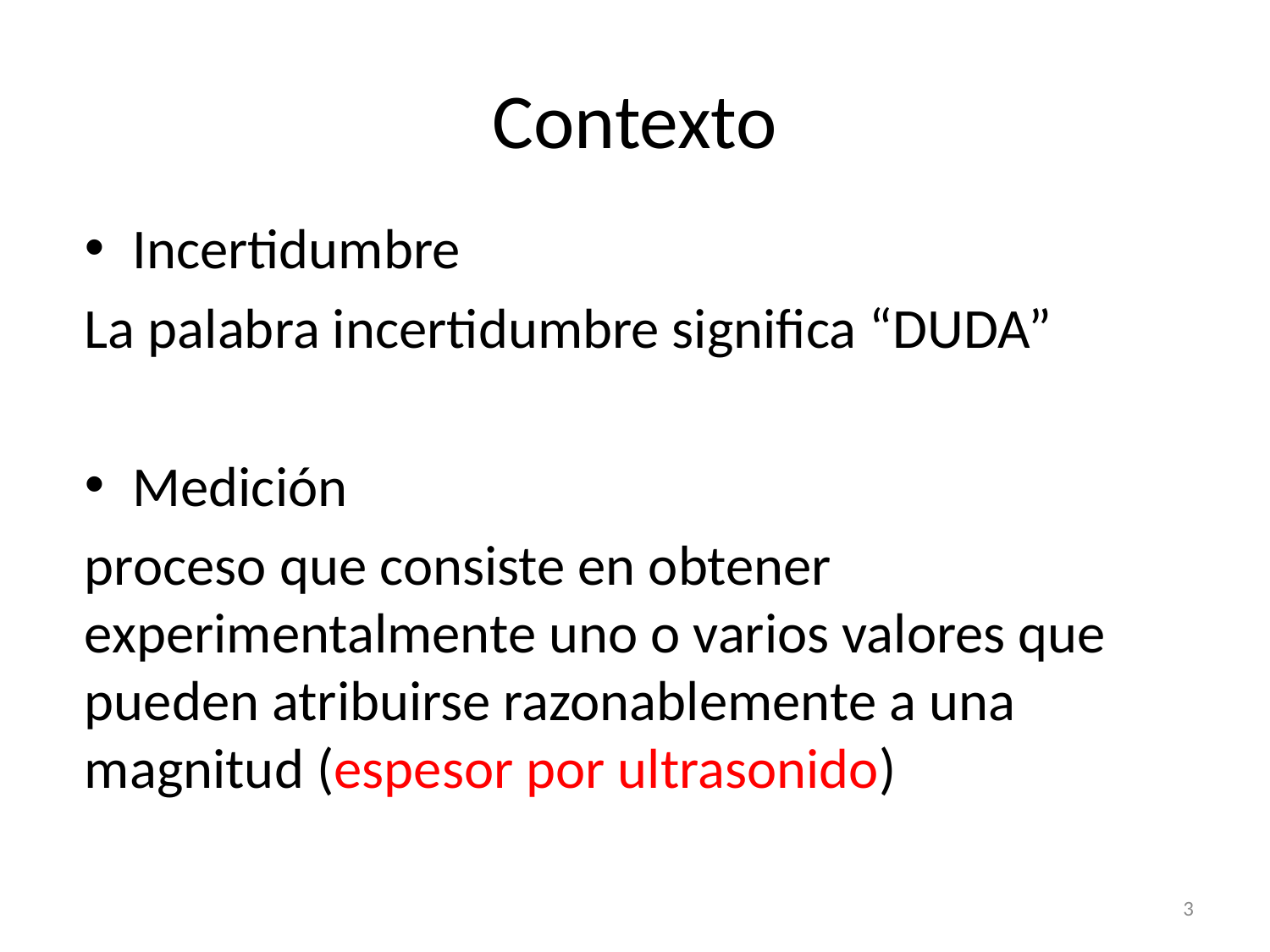

# Contexto
Incertidumbre
La palabra incertidumbre significa “DUDA”

Medición
proceso que consiste en obtener experimentalmente uno o varios valores que pueden atribuirse razonablemente a una magnitud (espesor por ultrasonido)
3